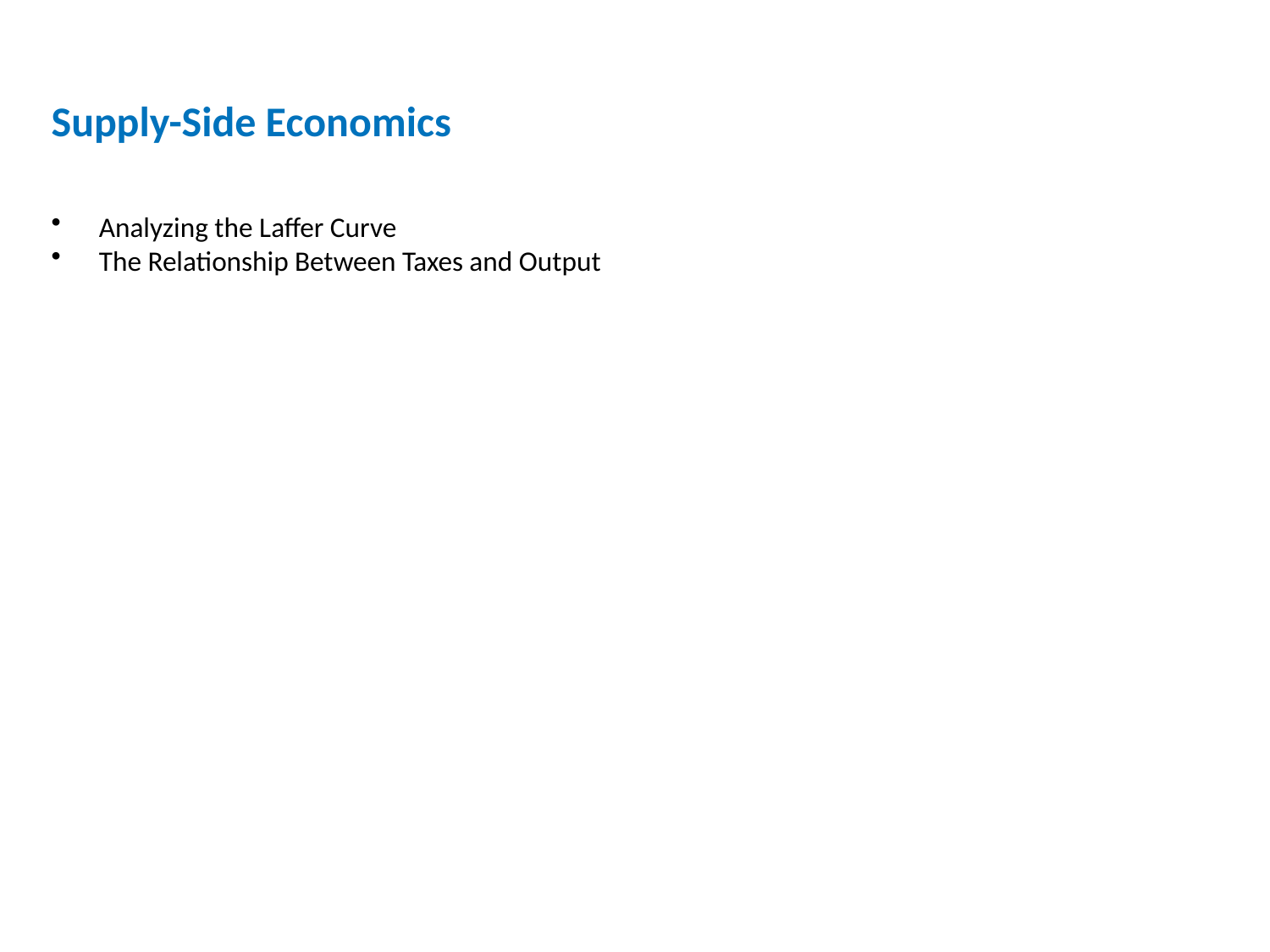

Supply-Side Economics
Analyzing the Laffer Curve
The Relationship Between Taxes and Output